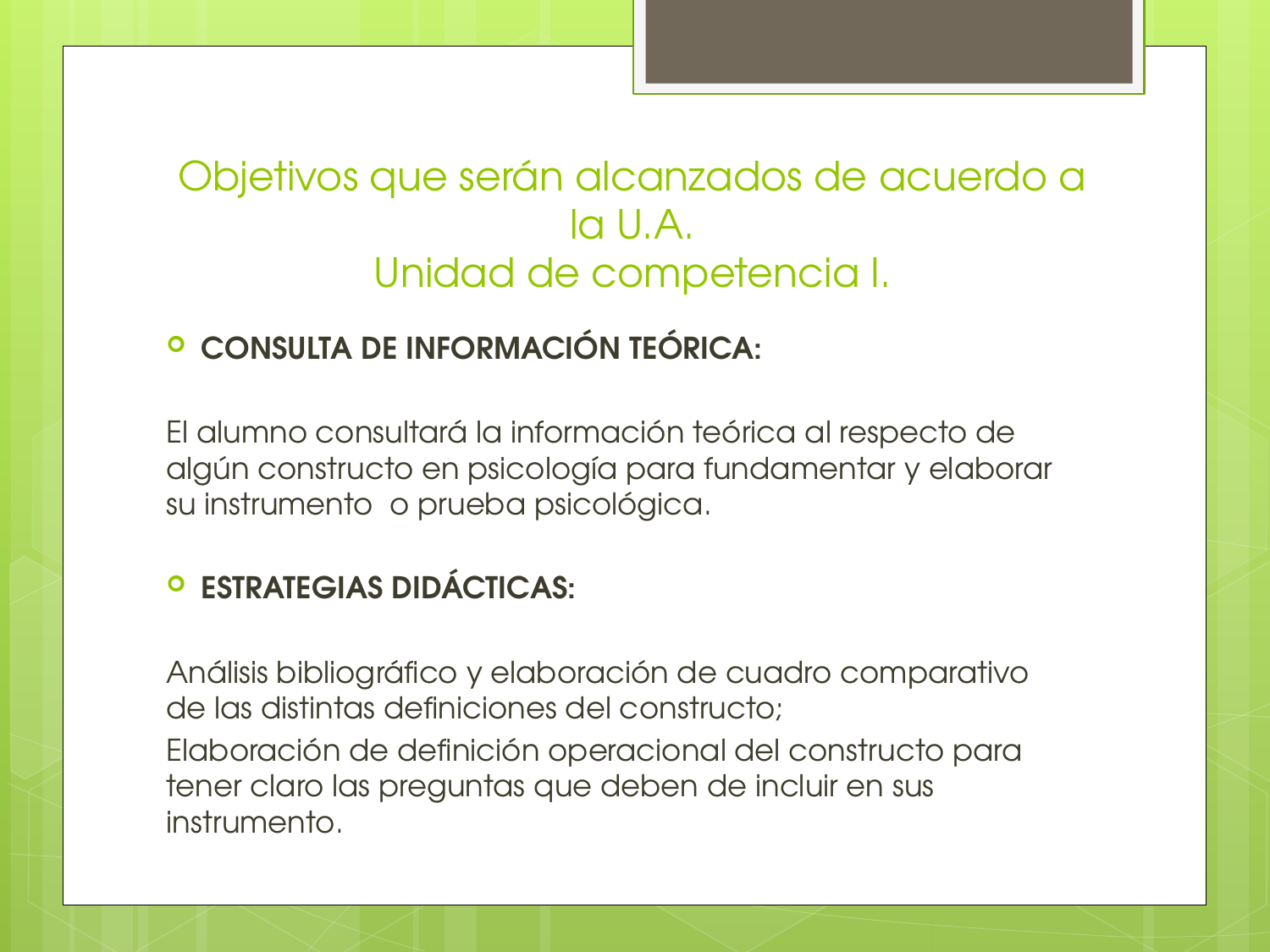

# Objetivos que serán alcanzados de acuerdo a la U.A. Unidad de competencia I.
CONSULTA DE INFORMACIÓN TEÓRICA:

El alumno consultará la información teórica al respecto de algún constructo en psicología para fundamentar y elaborar su instrumento  o prueba psicológica.

ESTRATEGIAS DIDÁCTICAS:

Análisis bibliográfico y elaboración de cuadro comparativo de las distintas definiciones del constructo;
Elaboración de definición operacional del constructo para tener claro las preguntas que deben de incluir en sus instrumento.